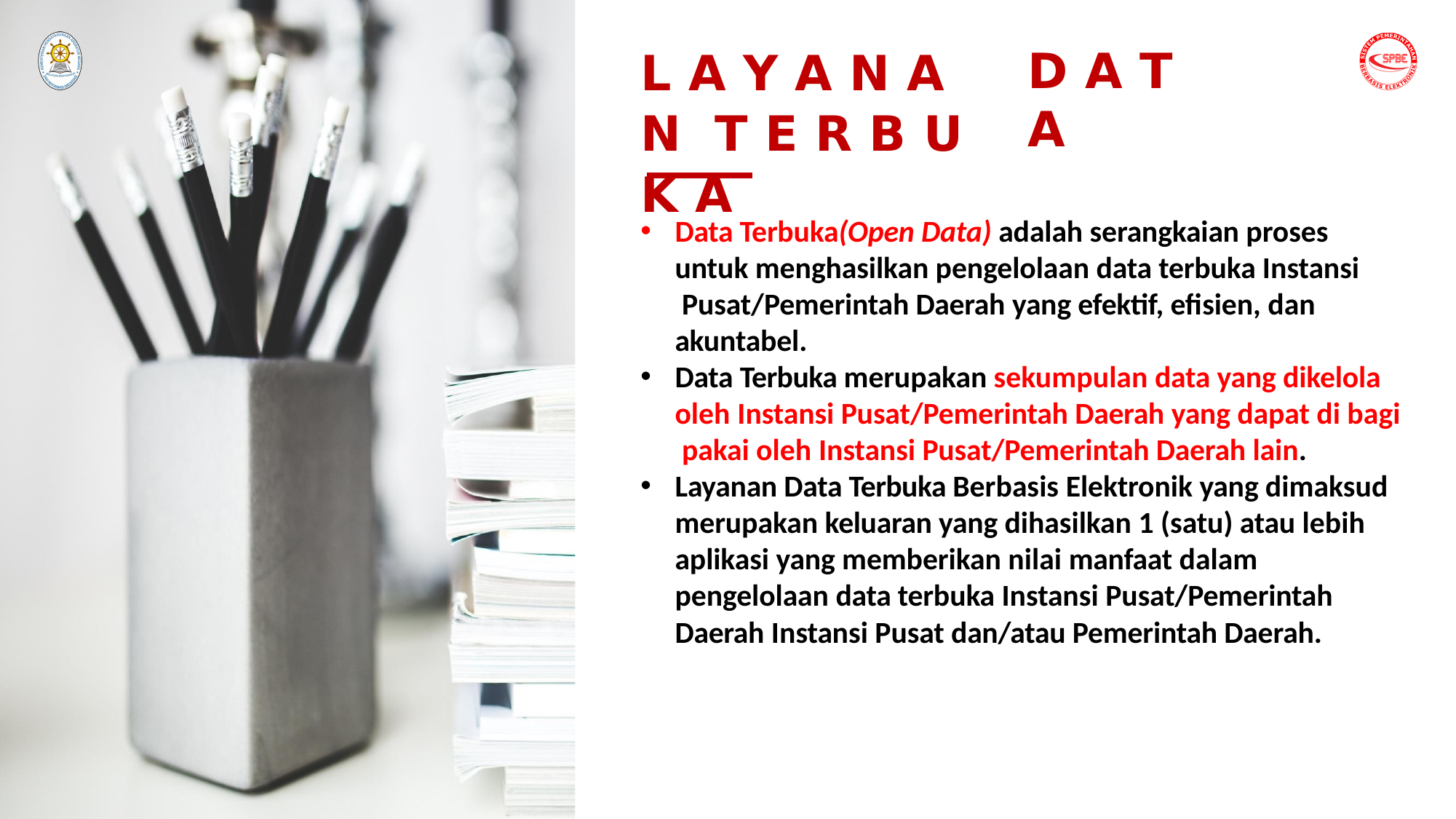

# L A Y A N A N  T E R B U K A
D A T A

Data Terbuka(Open Data) adalah serangkaian proses  untuk menghasilkan pengelolaan data terbuka Instansi  Pusat/Pemerintah Daerah yang efektif, efisien, dan  akuntabel.
Data Terbuka merupakan sekumpulan data yang dikelola  oleh Instansi Pusat/Pemerintah Daerah yang dapat di bagi  pakai oleh Instansi Pusat/Pemerintah Daerah lain.
Layanan Data Terbuka Berbasis Elektronik yang dimaksud  merupakan keluaran yang dihasilkan 1 (satu) atau lebih  aplikasi yang memberikan nilai manfaat dalam  pengelolaan data terbuka Instansi Pusat/Pemerintah
Daerah Instansi Pusat dan/atau Pemerintah Daerah.